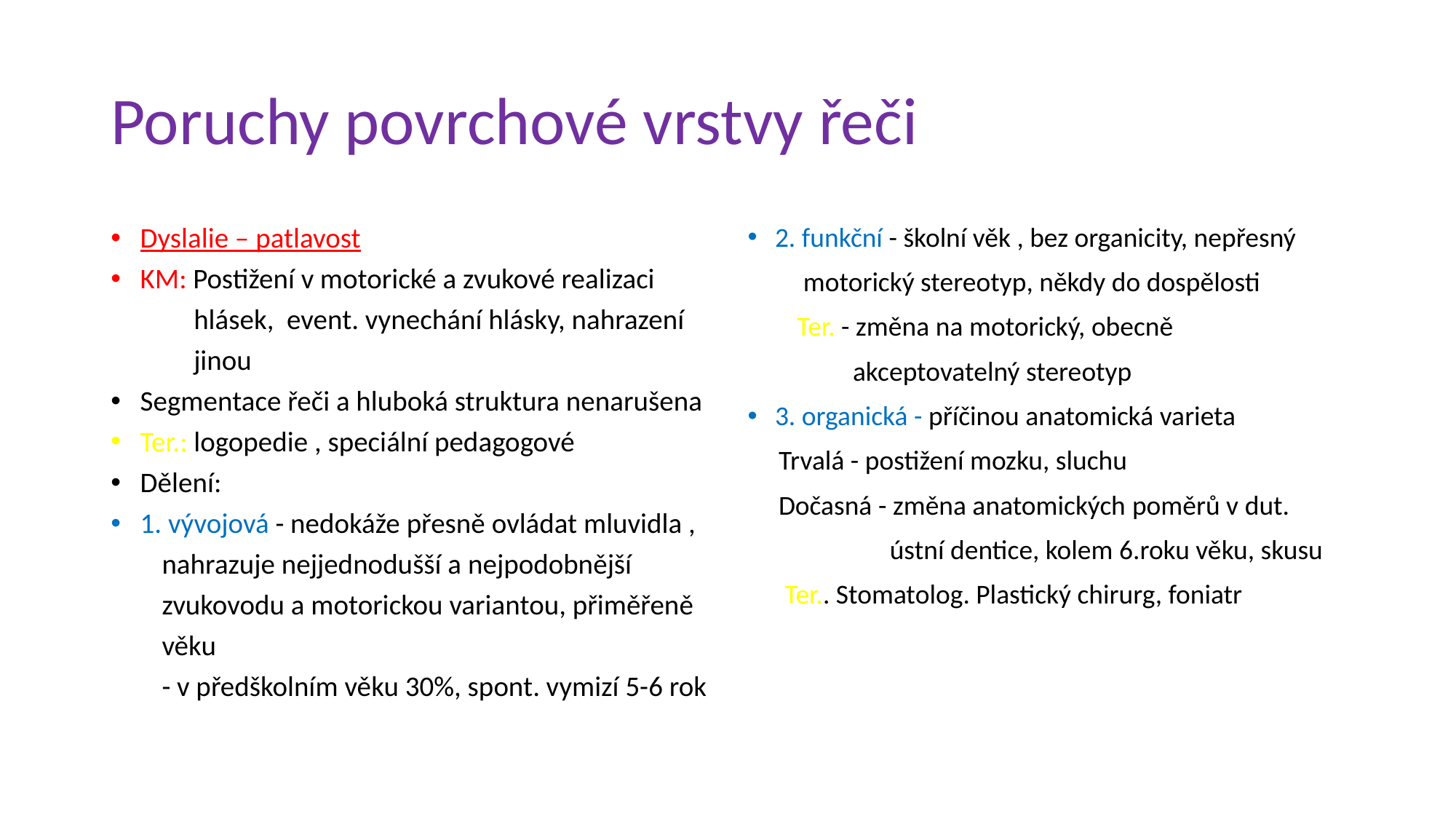

# Poruchy povrchové vrstvy řeči
Dyslalie – patlavost
KM: Postižení v motorické a zvukové realizaci
             hlásek,  event. vynechání hlásky, nahrazení
             jinou
Segmentace řeči a hluboká struktura nenarušena
Ter.: logopedie , speciální pedagogové
Dělení:
1. vývojová - nedokáže přesně ovládat mluvidla ,
        nahrazuje nejjednodušší a nejpodobnější
        zvukovodu a motorickou variantou, přiměřeně
        věku
        - v předškolním věku 30%, spont. vymizí 5-6 rok
2. funkční - školní věk , bez organicity, nepřesný
         motorický stereotyp, někdy do dospělosti
        Ter. - změna na motorický, obecně
                 akceptovatelný stereotyp
3. organická - příčinou anatomická varieta
     Trvalá - postižení mozku, sluchu
     Dočasná - změna anatomických poměrů v dut.
                       ústní dentice, kolem 6.roku věku, skusu
      Ter.. Stomatolog. Plastický chirurg, foniatr